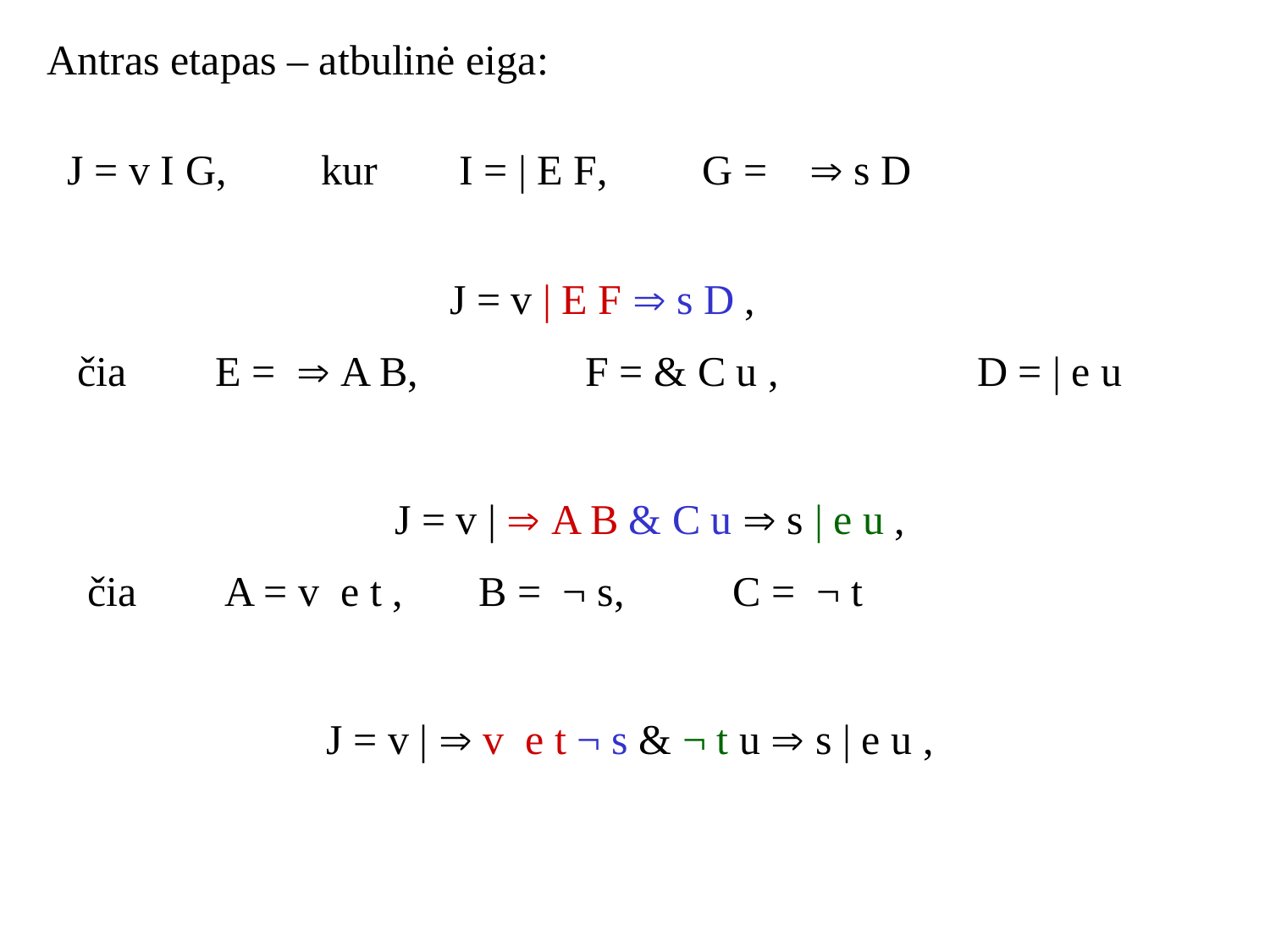

Antras etapas – atbulinė eiga:
J = v I G,	kur 	 I = | E F,  	G =    ⇒ s D
J = v | E F ⇒ s D ,
čia 	 E =  ⇒ A B,  		F = & C u , 		 D = | e u
J = v | ⇒ A B & C u ⇒ s | e u ,
čia 	 A = v  e t , 	 B =  ¬ s, 	 C =  ¬ t
J = v | ⇒ v  e t ¬ s & ¬ t u ⇒ s | e u ,